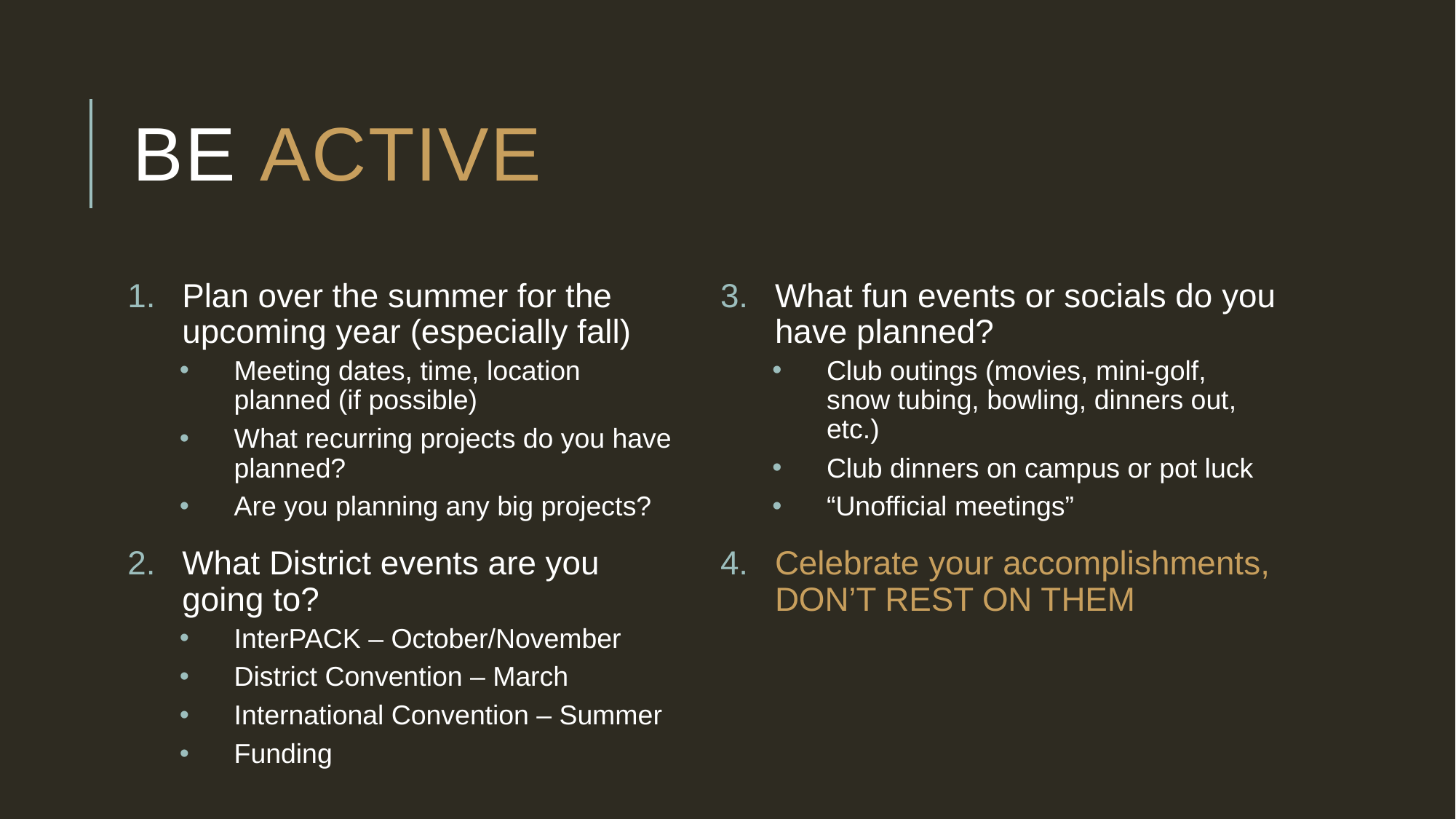

# Be active
Plan over the summer for the upcoming year (especially fall)
Meeting dates, time, location planned (if possible)
What recurring projects do you have planned?
Are you planning any big projects?
What District events are you going to?
InterPACK – October/November
District Convention – March
International Convention – Summer
Funding

What fun events or socials do you have planned?
Club outings (movies, mini-golf, snow tubing, bowling, dinners out, etc.)
Club dinners on campus or pot luck
“Unofficial meetings”
Celebrate your accomplishments, DON’T REST ON THEM